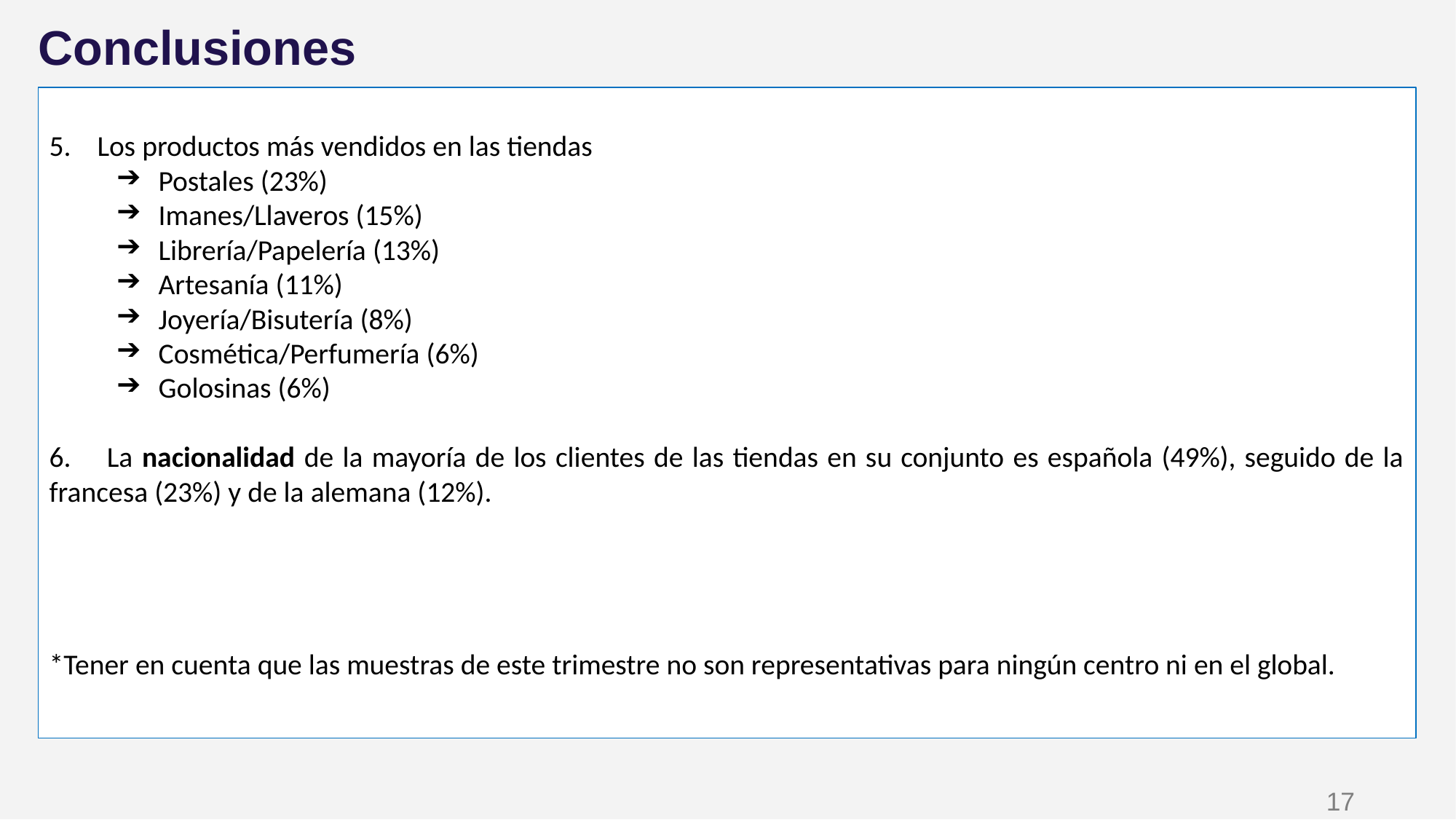

Conclusiones

5.    Los productos más vendidos en las tiendas
Postales (23%)
Imanes/Llaveros (15%)
Librería/Papelería (13%)
Artesanía (11%)
Joyería/Bisutería (8%)
Cosmética/Perfumería (6%)
Golosinas (6%)

6.    La nacionalidad de la mayoría de los clientes de las tiendas en su conjunto es española (49%), seguido de la francesa (23%) y de la alemana (12%).

*Tener en cuenta que las muestras de este trimestre no son representativas para ningún centro ni en el global.
17